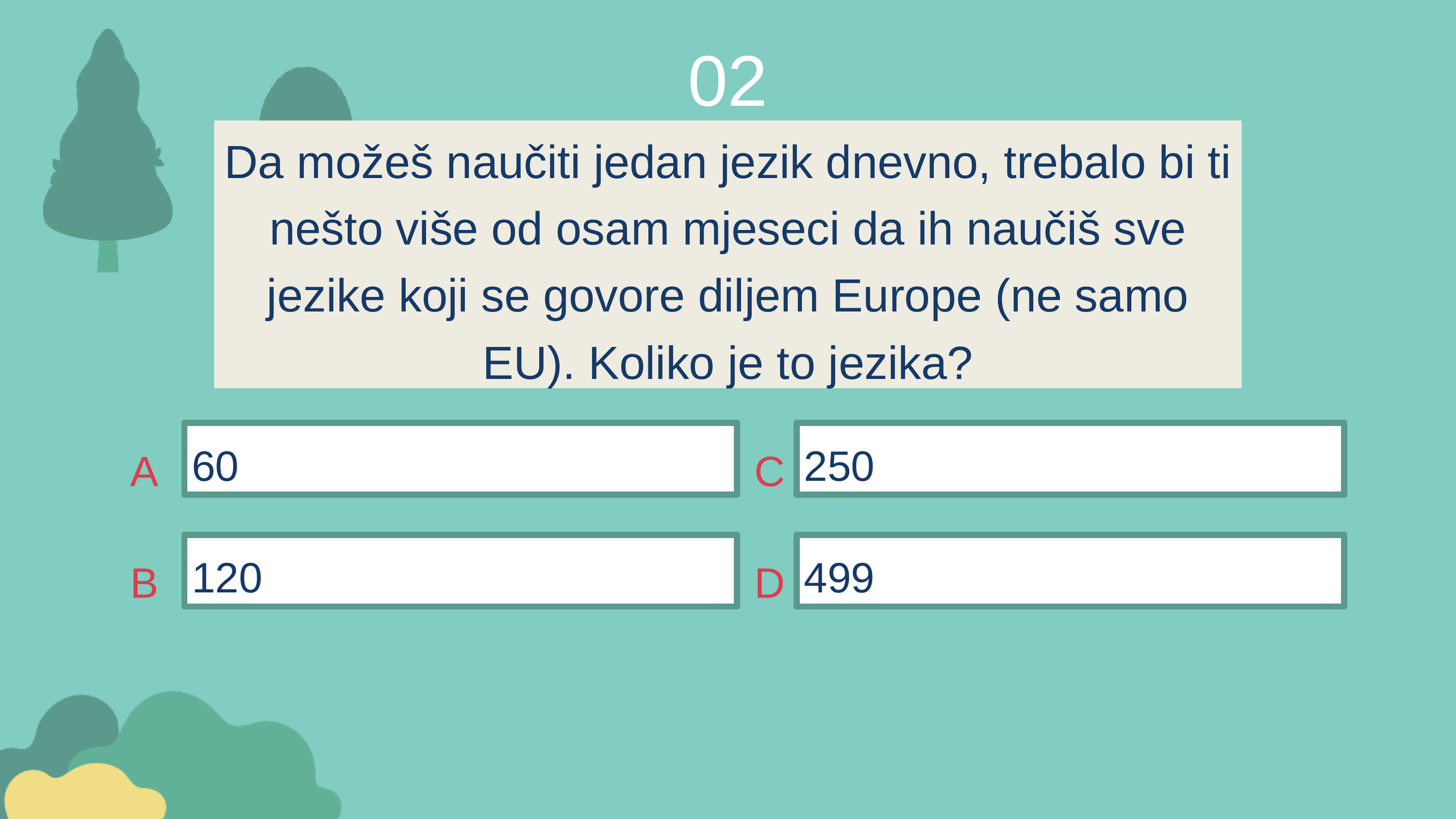

02

Da možeš naučiti jedan jezik dnevno, trebalo bi ti nešto više od osam mjeseci da ih naučiš sve jezike koji se govore diljem Europe (ne samo EU). Koliko je to jezika?
60
250
A
C
120
499
B
D